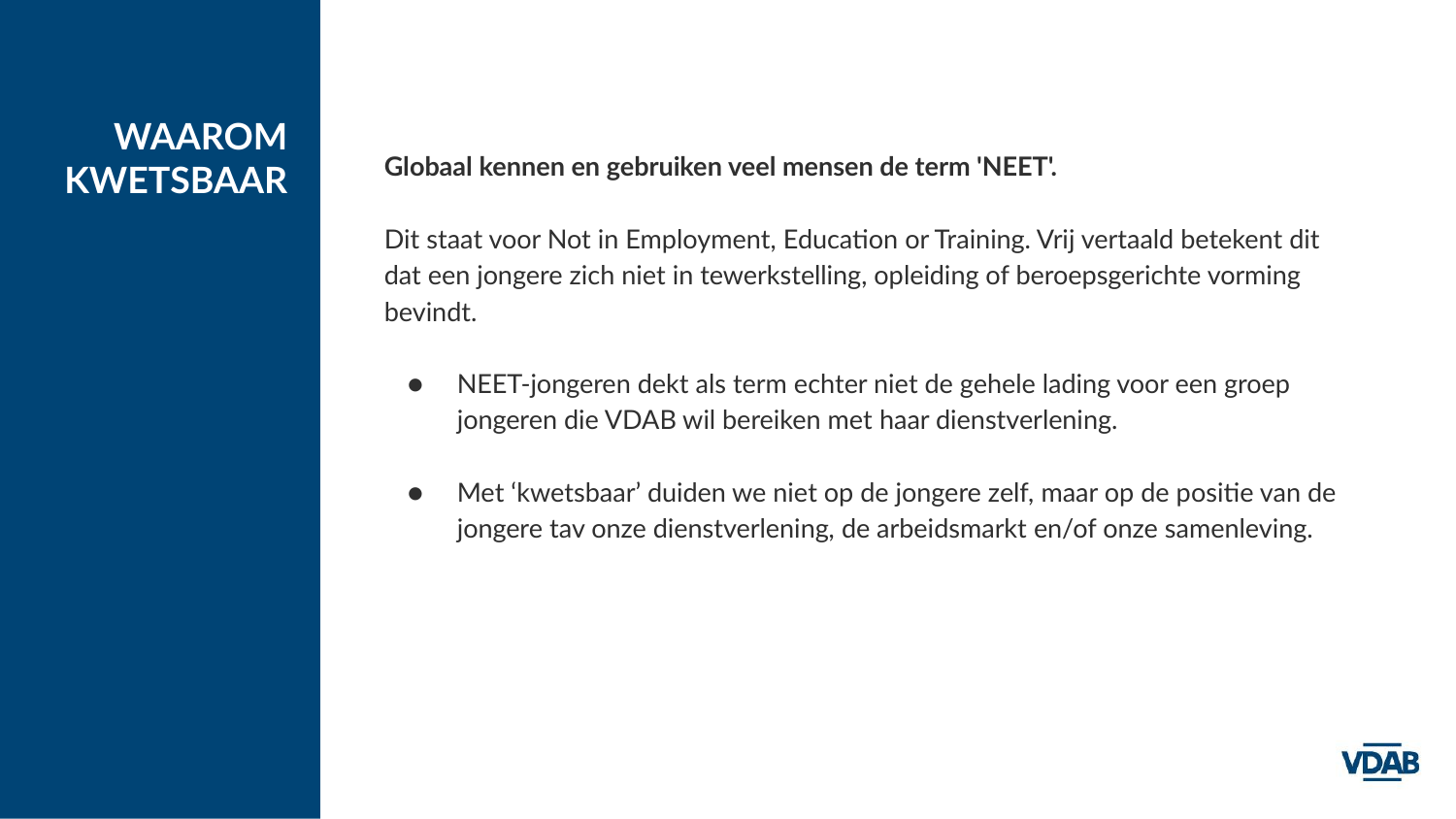

# WAAROM
KWETSBAAR

Globaal kennen en gebruiken veel mensen de term 'NEET'.

Dit staat voor Not in Employment, Education or Training. Vrij vertaald betekent dit dat een jongere zich niet in tewerkstelling, opleiding of beroepsgerichte vorming bevindt.

NEET-jongeren dekt als term echter niet de gehele lading voor een groep jongeren die VDAB wil bereiken met haar dienstverlening.

Met ‘kwetsbaar’ duiden we niet op de jongere zelf, maar op de positie van de jongere tav onze dienstverlening, de arbeidsmarkt en/of onze samenleving.